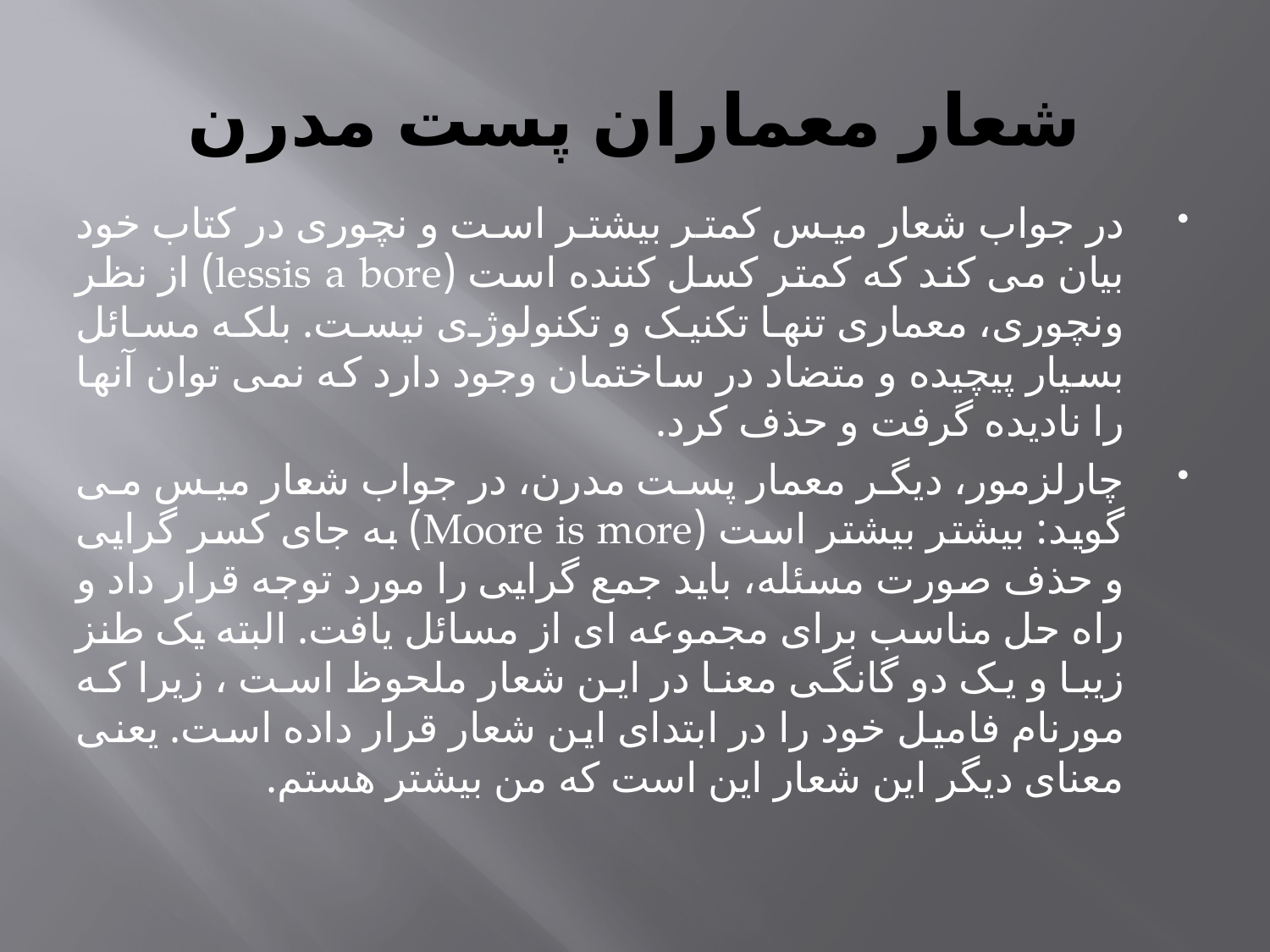

# شعار معماران پست مدرن
در جواب شعار میس کمتر بیشتر است و نچوری در کتاب خود بیان می کند که کمتر کسل کننده است (lessis a bore) از نظر ونچوری، معماری تنها تکنیک و تکنولوژی نیست. بلکه مسائل بسیار پیچیده و متضاد در ساختمان وجود دارد که نمی توان آنها را نادیده گرفت و حذف کرد.
چارلزمور، دیگر معمار پست مدرن، در جواب شعار میس می گوید: بیشتر بیشتر است (Moore is more) به جای کسر گرایی و حذف صورت مسئله، باید جمع گرایی را مورد توجه قرار داد و راه حل مناسب برای مجموعه ای از مسائل یافت. البته یک طنز زیبا و یک دو گانگی معنا در این شعار ملحوظ است ، زیرا که مورنام فامیل خود را در ابتدای این شعار قرار داده است. یعنی معنای دیگر این شعار این است که من بیشتر هستم.